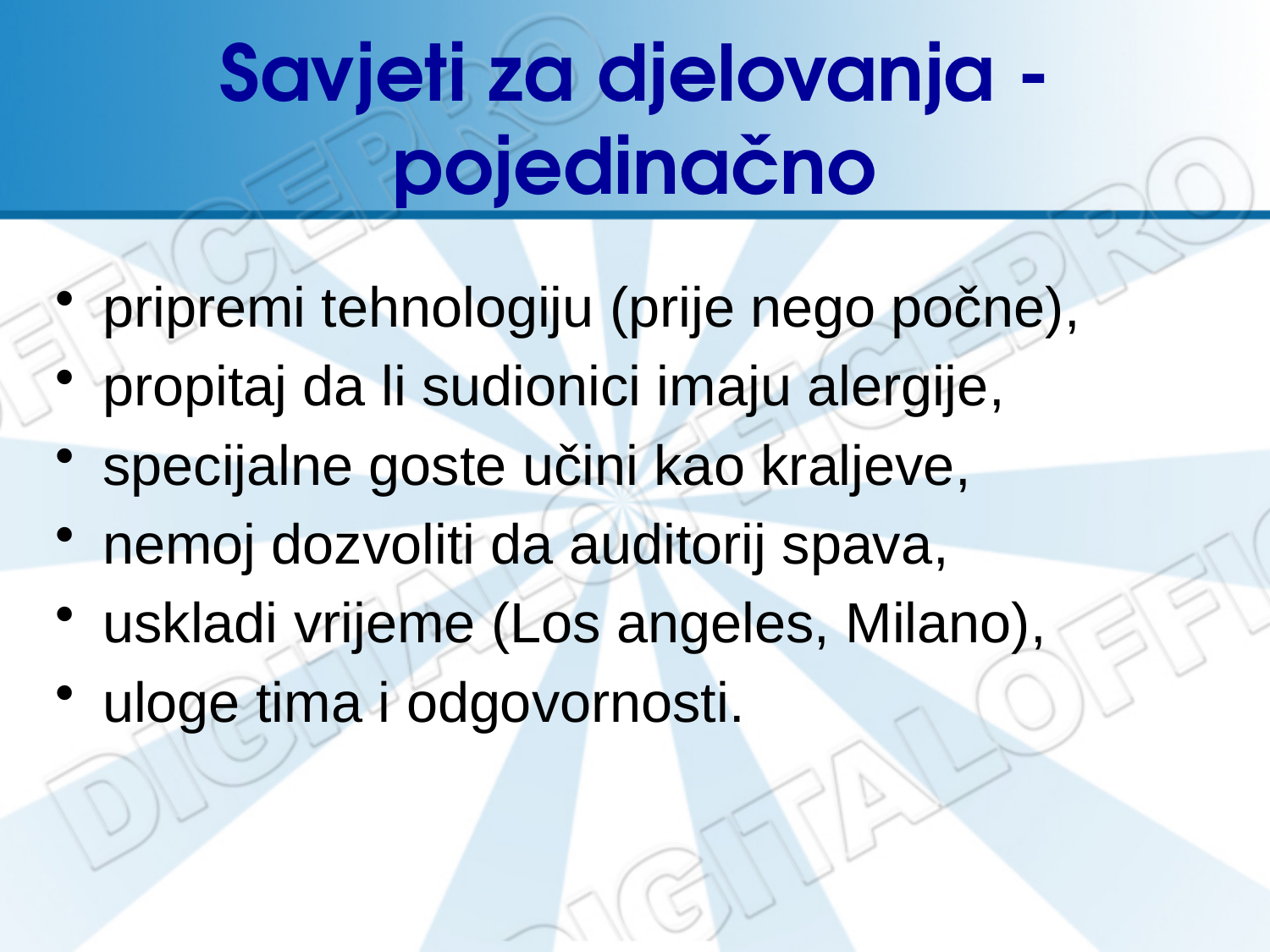

# Savjeti za djelovanja - pojedinačno
pripremi tehnologiju (prije nego počne),
propitaj da li sudionici imaju alergije,
specijalne goste učini kao kraljeve,
nemoj dozvoliti da auditorij spava,
uskladi vrijeme (Los angeles, Milano),
uloge tima i odgovornosti.